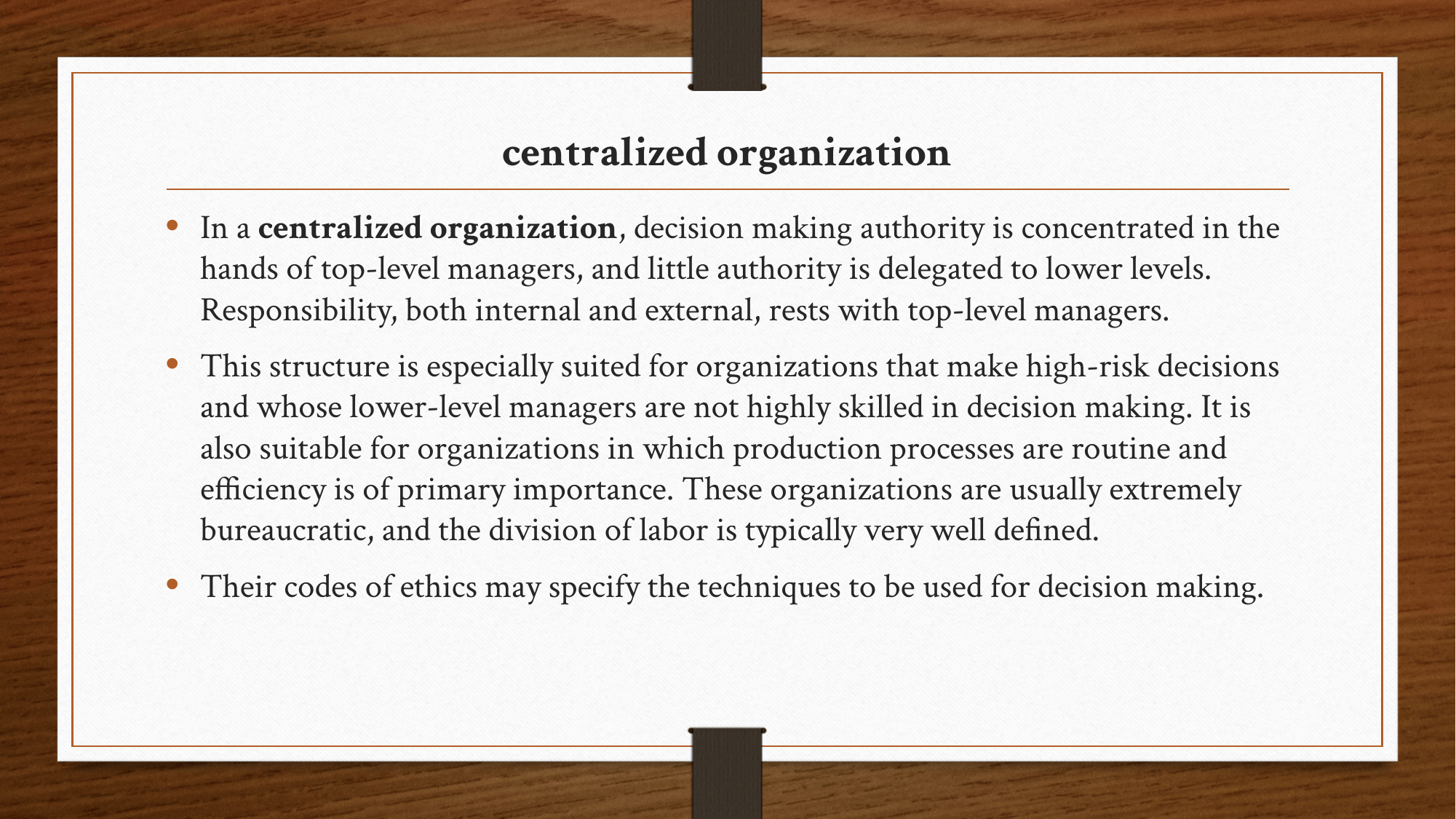

# centralized organization
In a centralized organization, decision making authority is concentrated in the hands of top-level managers, and little authority is delegated to lower levels. Responsibility, both internal and external, rests with top-level managers.
This structure is especially suited for organizations that make high-risk decisions and whose lower-level managers are not highly skilled in decision making. It is also suitable for organizations in which production processes are routine and efficiency is of primary importance. These organizations are usually extremely bureaucratic, and the division of labor is typically very well defined.
Their codes of ethics may specify the techniques to be used for decision making.